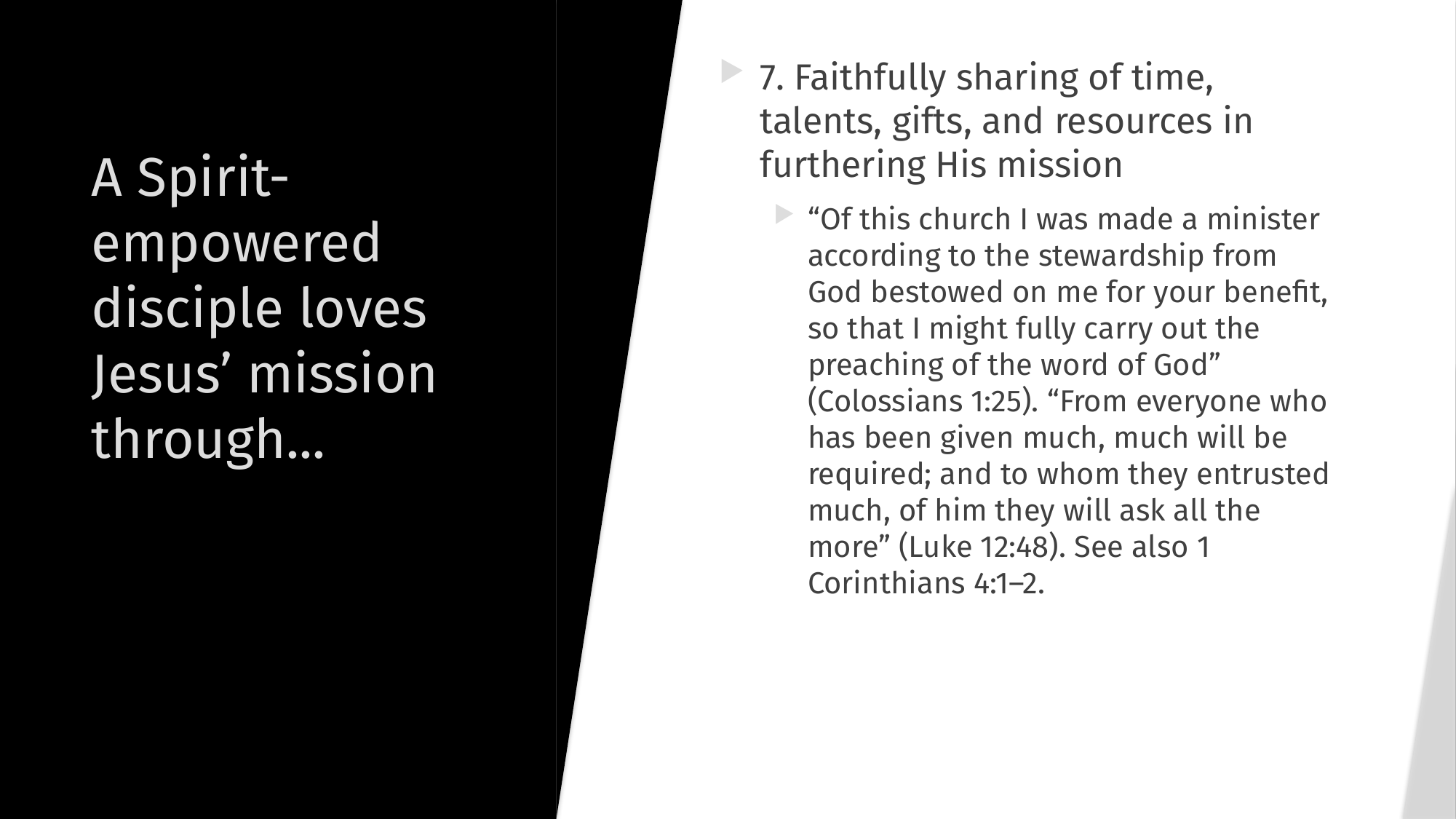

7. Faithfully sharing of time, talents, gifts, and resources in furthering His mission
“Of this church I was made a minister according to the stewardship from God bestowed on me for your benefit, so that I might fully carry out the preaching of the word of God” (Colossians 1:25). “From everyone who has been given much, much will be required; and to whom they entrusted much, of him they will ask all the more” (Luke 12:48). See also 1 Corinthians 4:1–2.
# A Spirit-empowered disciple loves Jesus’ mission through...